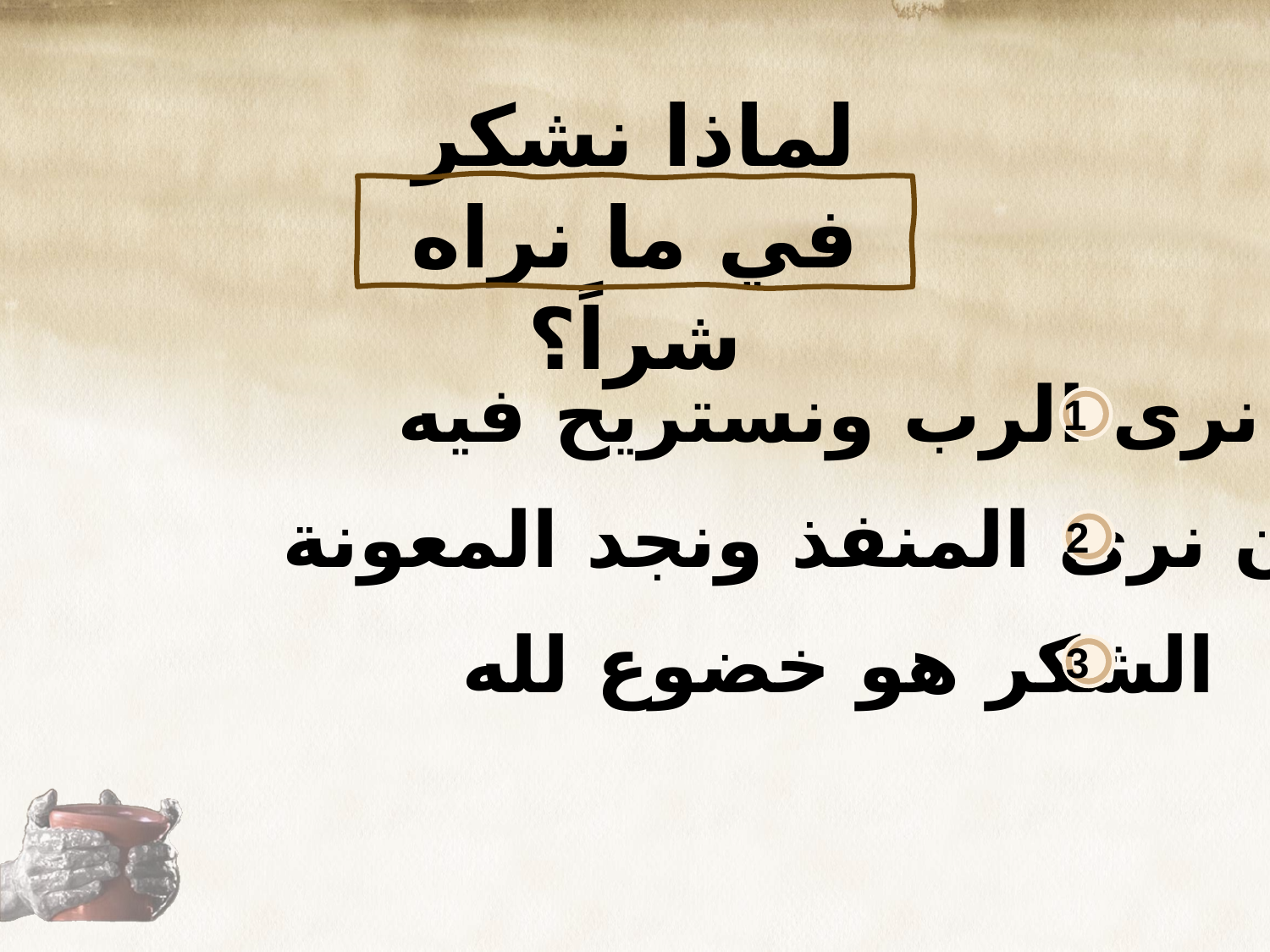

لماذا نشكر في ما نراه شراً؟

نرى الرب ونستريح فيه

1
أن نرى المنفذ ونجد المعونة

2
الشكر هو خضوع لله

3